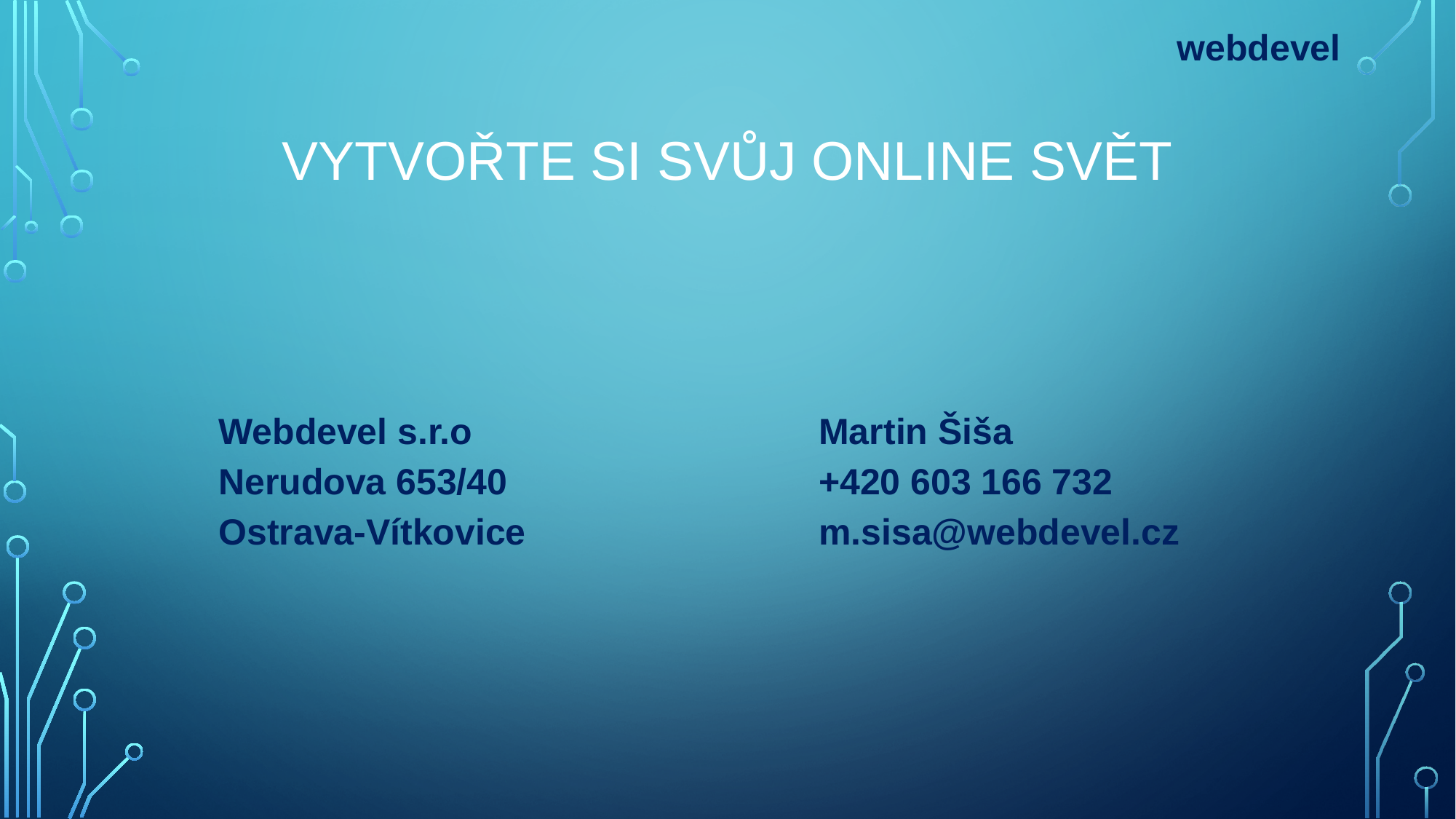

webdevel
# Vytvořte si svůj online svět

Webdevel s.r.o
Nerudova 653/40
Ostrava-Vítkovice

Martin Šiša
+420 603 166 732
m.sisa@webdevel.cz